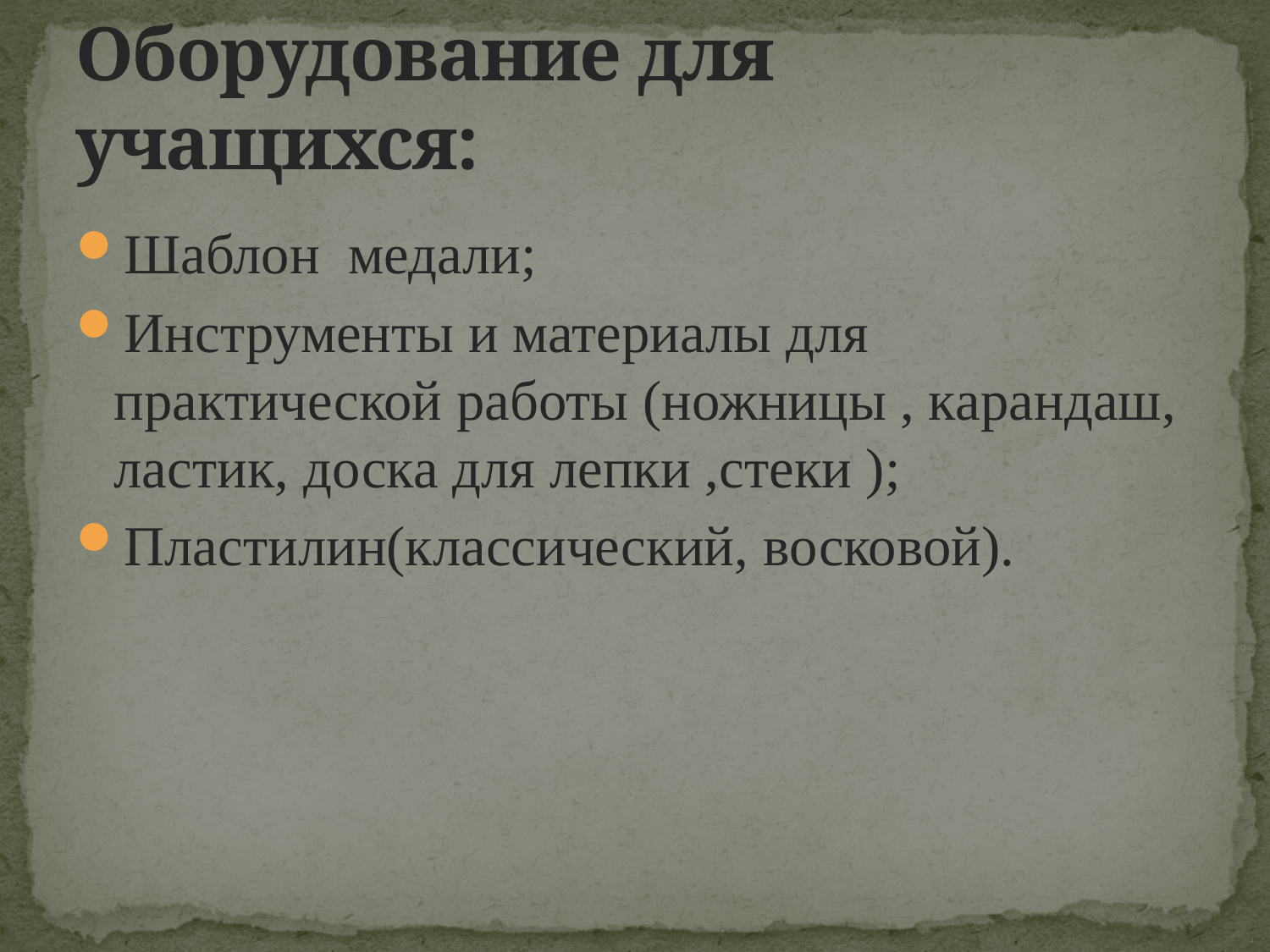

# Оборудование для учащихся:
Шаблон  медали;
Инструменты и материалы для практической работы (ножницы , карандаш, ластик, доска для лепки ,стеки );
Пластилин(классический, восковой).